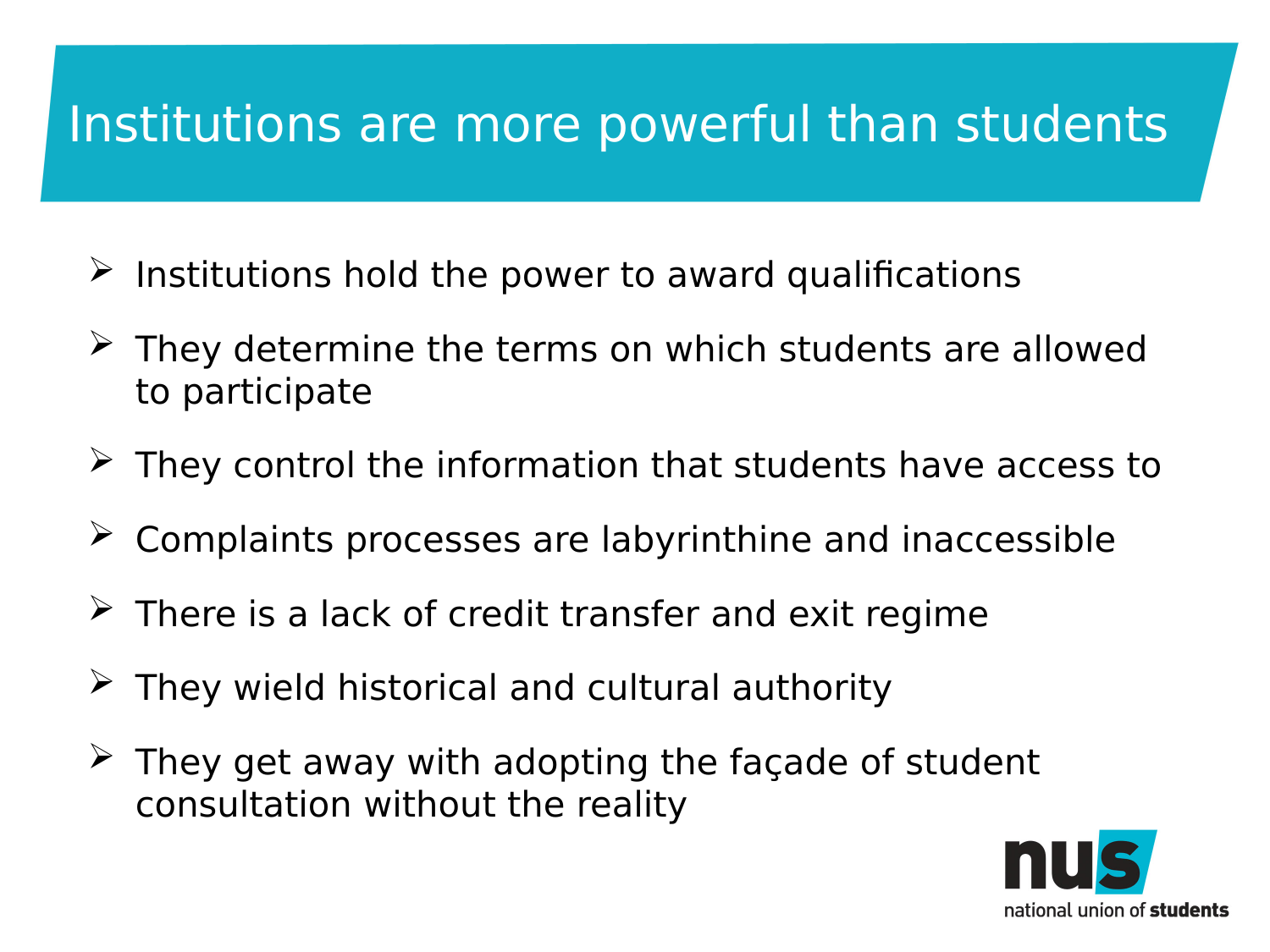

# Institutions are more powerful than students
Institutions hold the power to award qualifications
They determine the terms on which students are allowed to participate
They control the information that students have access to
Complaints processes are labyrinthine and inaccessible
There is a lack of credit transfer and exit regime
They wield historical and cultural authority
They get away with adopting the façade of student consultation without the reality